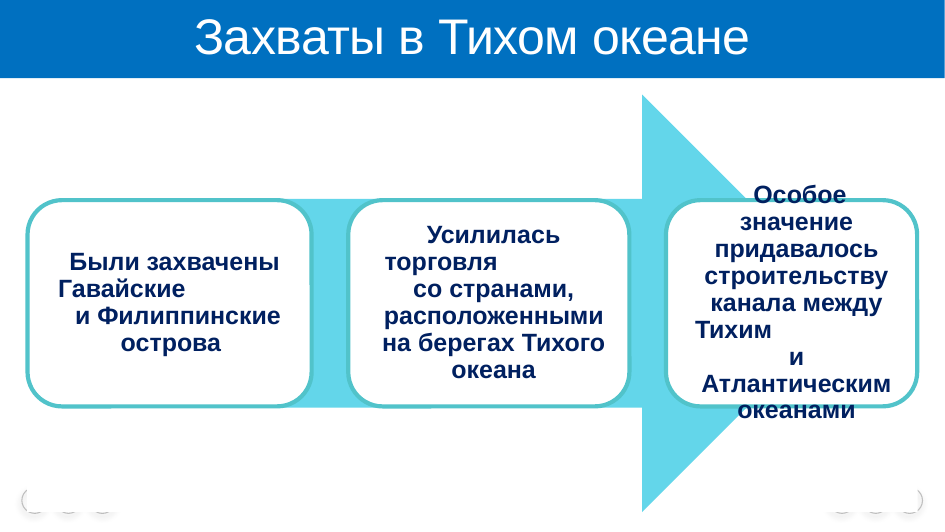

# Захваты в Тихом океане
Были захвачены Гавайские                 и Филиппинские острова
Усилилась торговля                со странами, расположенными на берегах Тихого океана
 Особое значение придавалось строительству канала между Тихим                   и Атлантическим океанами